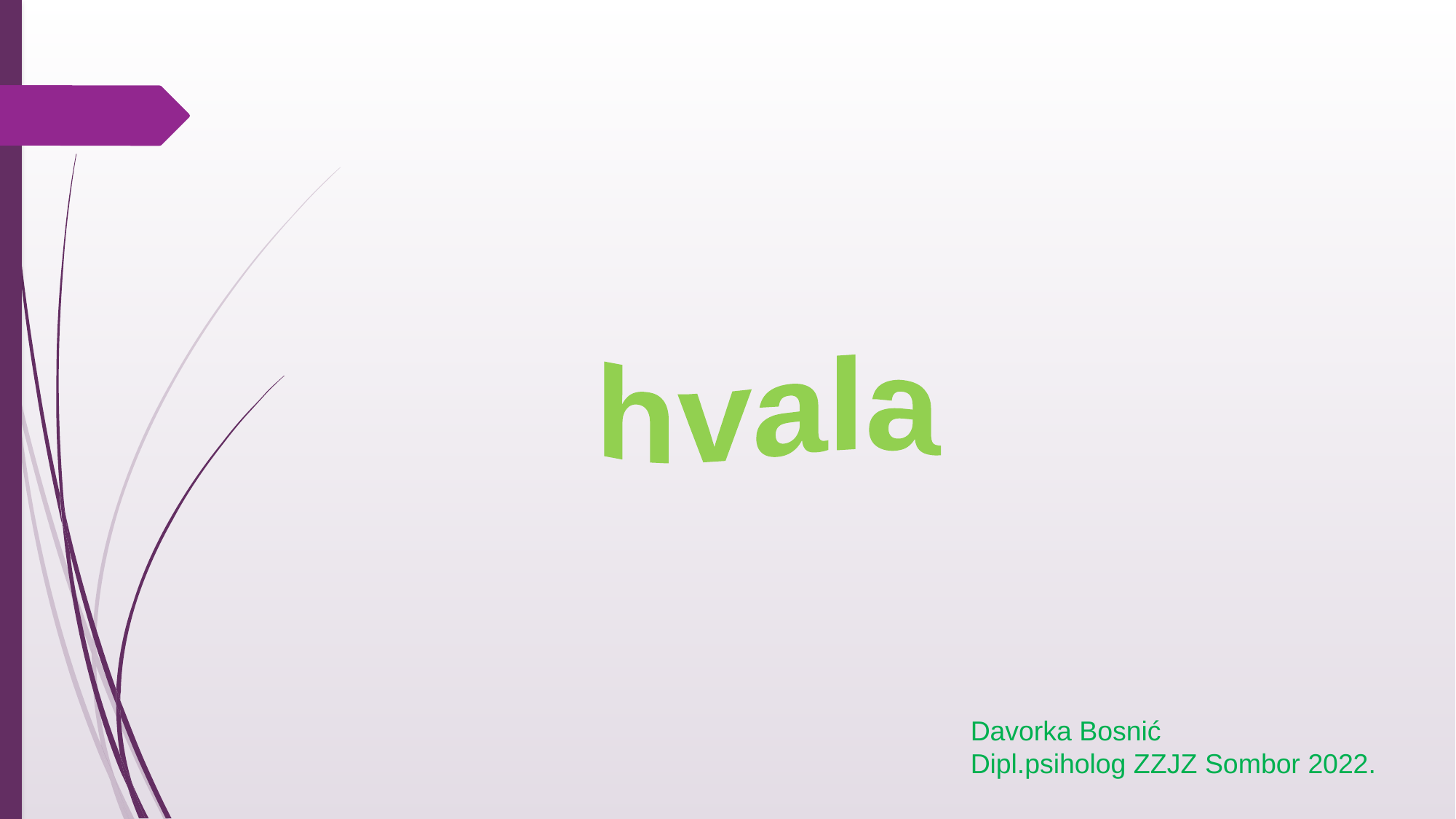

hvala
Davorka Bosnić
Dipl.psiholog ZZJZ Sombor 2022.